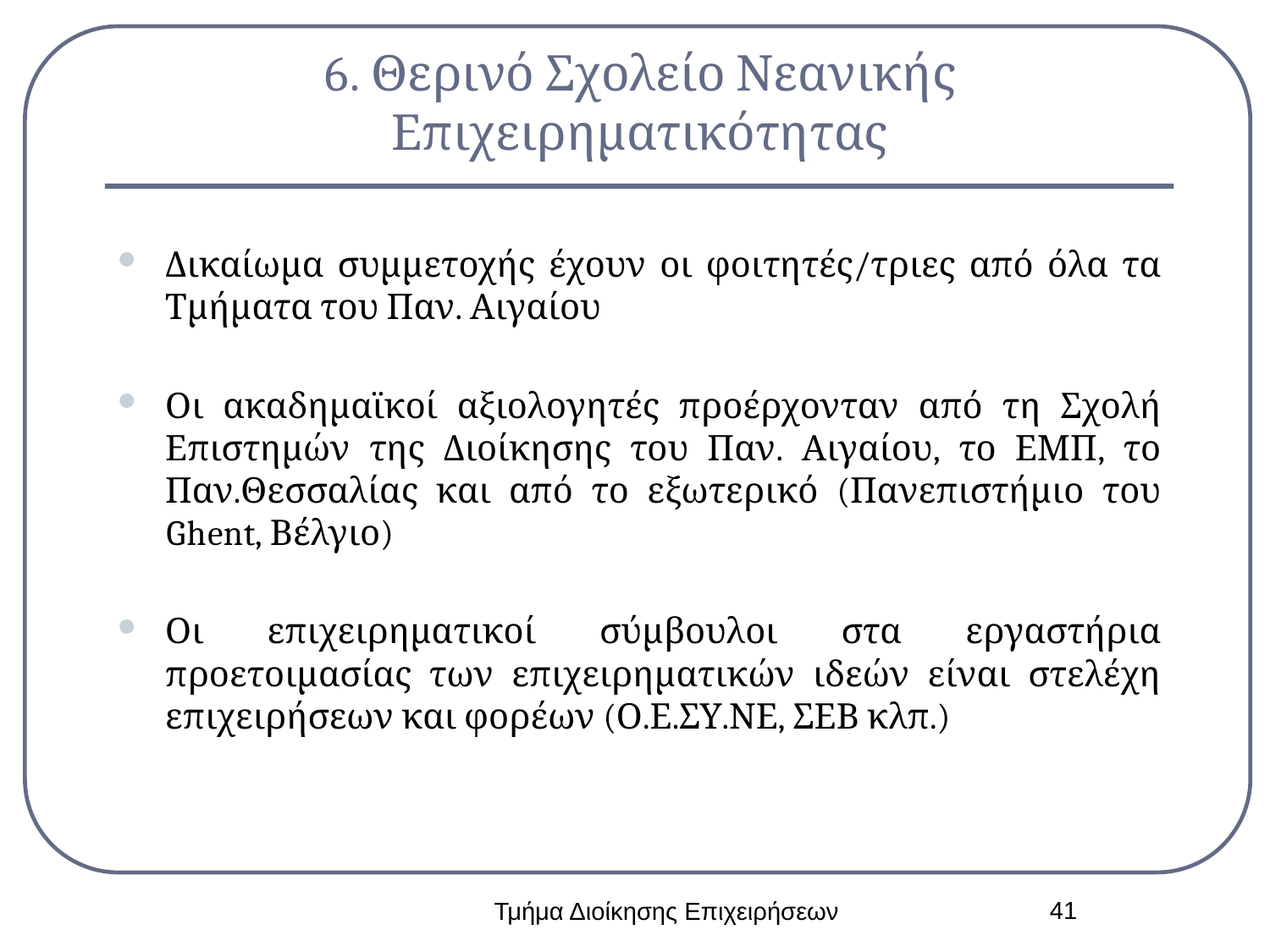

# 6. Θερινό Σχολείο Νεανικής Επιχειρηματικότητας

Δικαίωμα συμμετοχής έχουν οι φοιτητές/τριες από όλα τα Τμήματα του Παν. Αιγαίου

Οι ακαδημαϊκοί αξιολογητές προέρχονταν από τη Σχολή Επιστημών της Διοίκησης του Παν. Αιγαίου, το ΕΜΠ, το Παν.Θεσσαλίας και από το εξωτερικό (Πανεπιστήμιο του Ghent, Βέλγιο)

Οι επιχειρηματικοί σύμβουλοι στα εργαστήρια προετοιμασίας των επιχειρηματικών ιδεών είναι στελέχη επιχειρήσεων και φορέων (Ο.Ε.ΣΥ.ΝΕ, ΣΕΒ κλπ.)

41
Τμήμα Διοίκησης Επιχειρήσεων